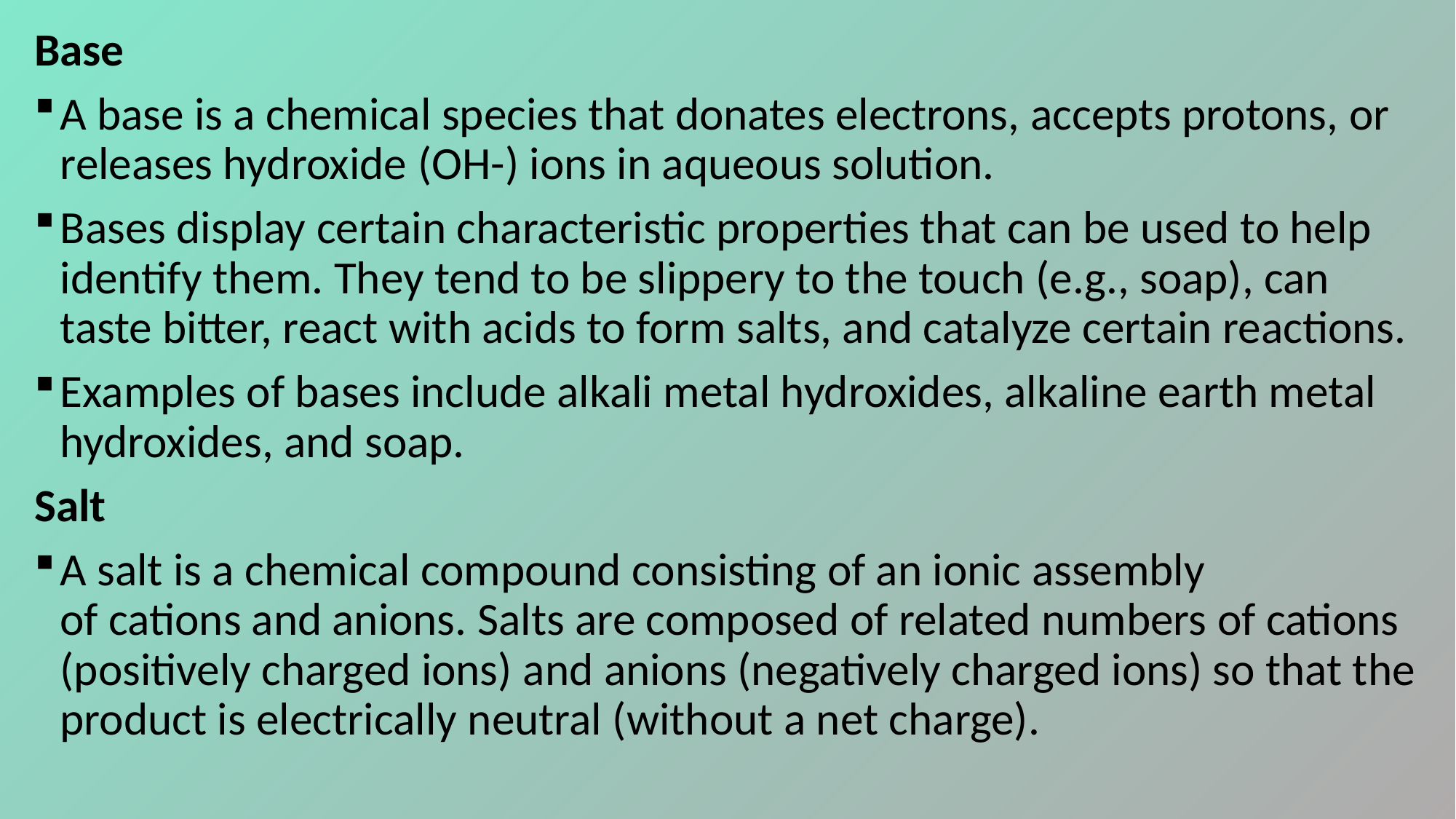

Base
A base is a chemical species that donates electrons, accepts protons, or releases hydroxide (OH-) ions in aqueous solution.
Bases display certain characteristic properties that can be used to help identify them. They tend to be slippery to the touch (e.g., soap), can taste bitter, react with acids to form salts, and catalyze certain reactions.
Examples of bases include alkali metal hydroxides, alkaline earth metal hydroxides, and soap.
Salt
A salt is a chemical compound consisting of an ionic assembly of cations and anions. Salts are composed of related numbers of cations (positively charged ions) and anions (negatively charged ions) so that the product is electrically neutral (without a net charge).